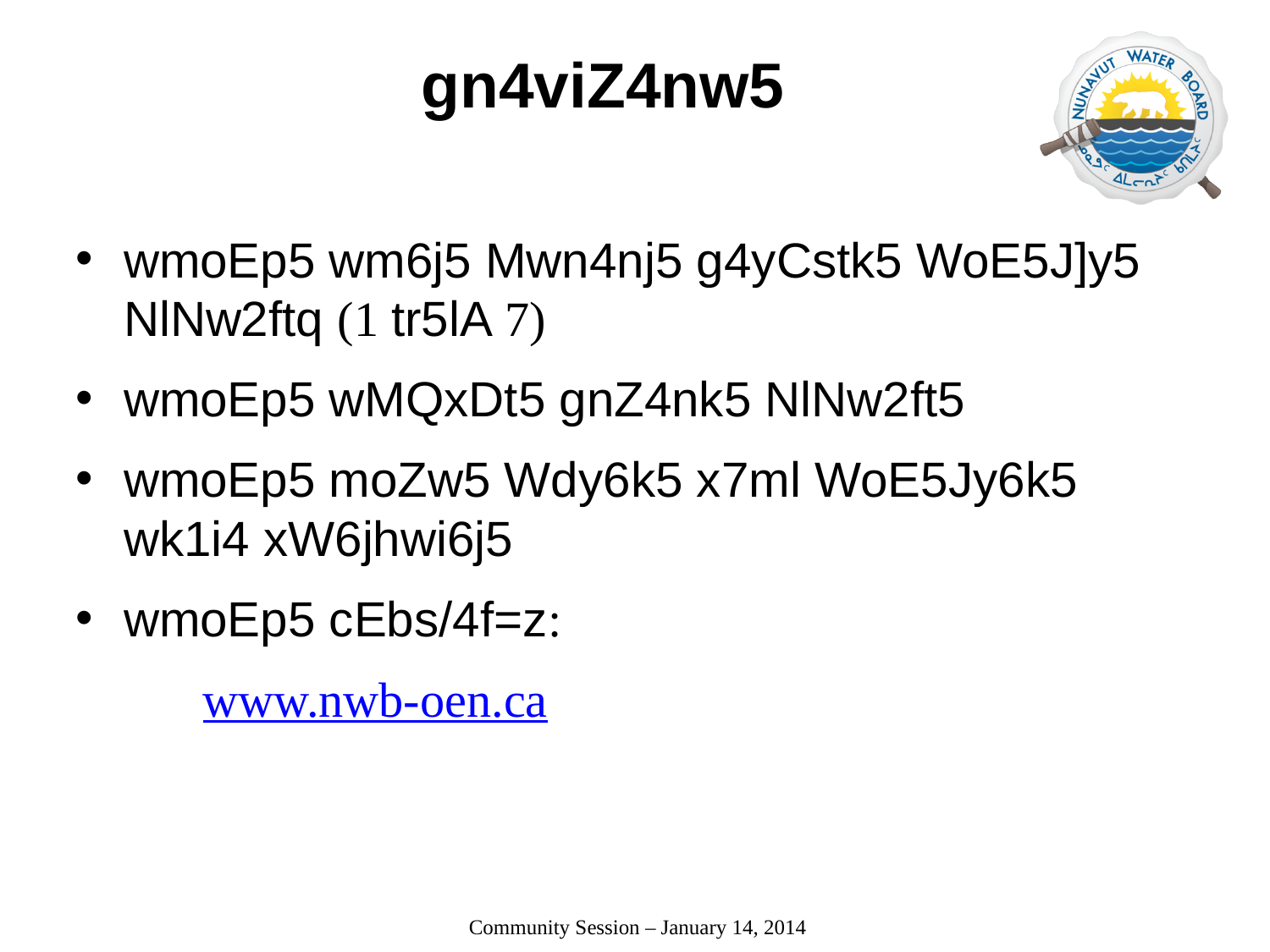

gn4viZ4nw5
wmoEp5 wm6j5 Mwn4nj5 g4yCstk5 WoE5J]y5 NlNw2ftq (1 tr5lA 7)
wmoEp5 wMQxDt5 gnZ4nk5 NlNw2ft5
wmoEp5 moZw5 Wdy6k5 x7ml WoE5Jy6k5 wk1i4 xW6jhwi6j5
wmoEp5 cEbs/4f=z:
	www.nwb-oen.ca

 Community Session – January 14, 2014